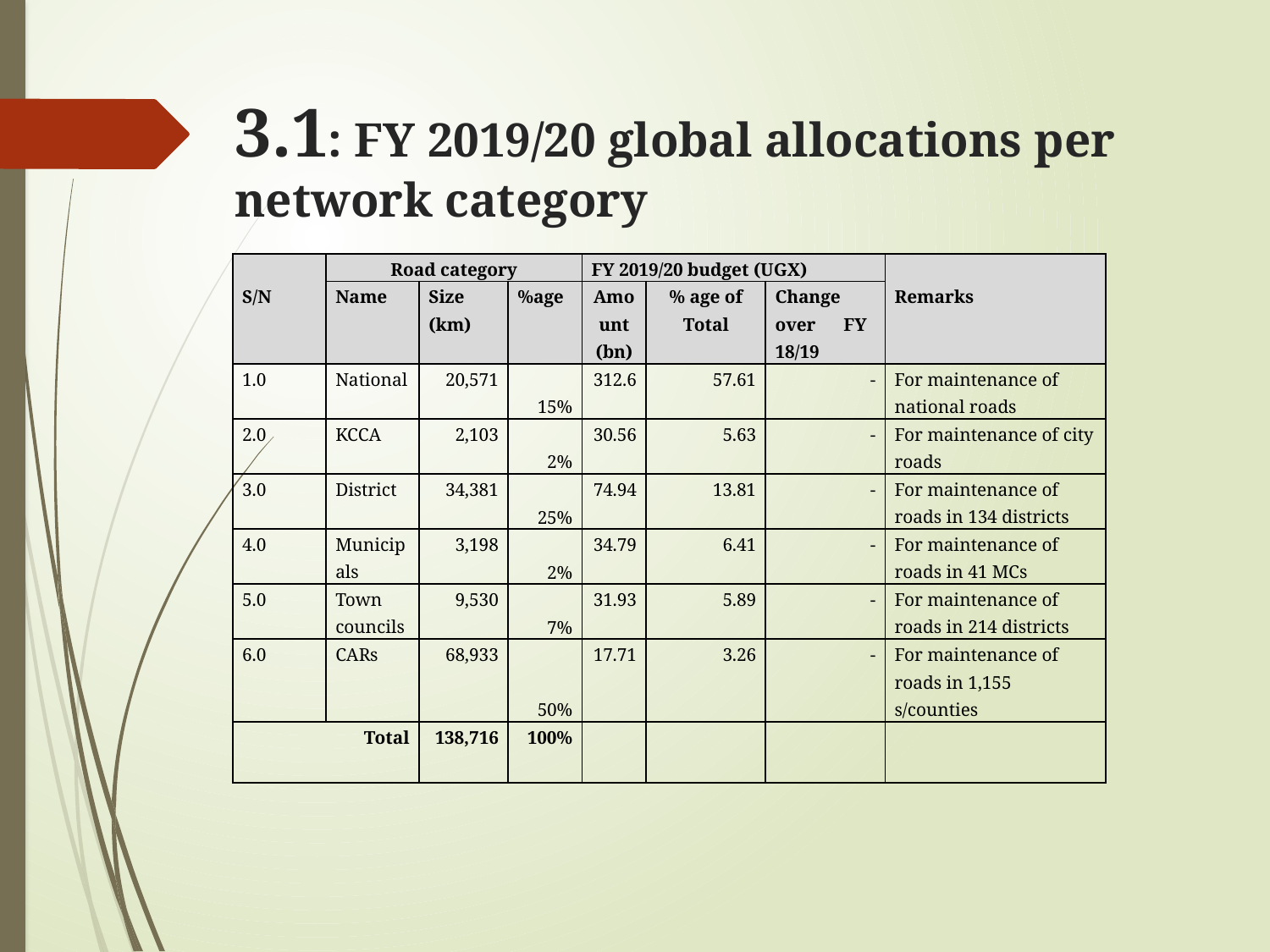

# 3.1: FY 2019/20 global allocations per   network category
| S/N | Road category |  |  | FY 2019/20 budget (UGX) |  |  | Remarks |
| --- | --- | --- | --- | --- | --- | --- | --- |
|  | Name | Size (km) | %age | Amount (bn) | % age of Total | Change over FY 18/19 |  |
| 1.0 | National | 20,571 | 15% | 312.6 | 57.61 | - | For maintenance of national roads |
| 2.0 | KCCA | 2,103 | 2% | 30.56 | 5.63 | - | For maintenance of city roads |
| 3.0 | District | 34,381 | 25% | 74.94 | 13.81 | - | For maintenance of roads in 134 districts |
| 4.0 | Municipals | 3,198 | 2% | 34.79 | 6.41 | - | For maintenance of roads in 41 MCs |
| 5.0 | Town councils | 9,530 | 7% | 31.93 | 5.89 | - | For maintenance of roads in 214 districts |
| 6.0 | CARs | 68,933 | 50% | 17.71 | 3.26 | - | For maintenance of roads in 1,155 s/counties |
| Total |  | 138,716 | 100% |  |  |  |  |